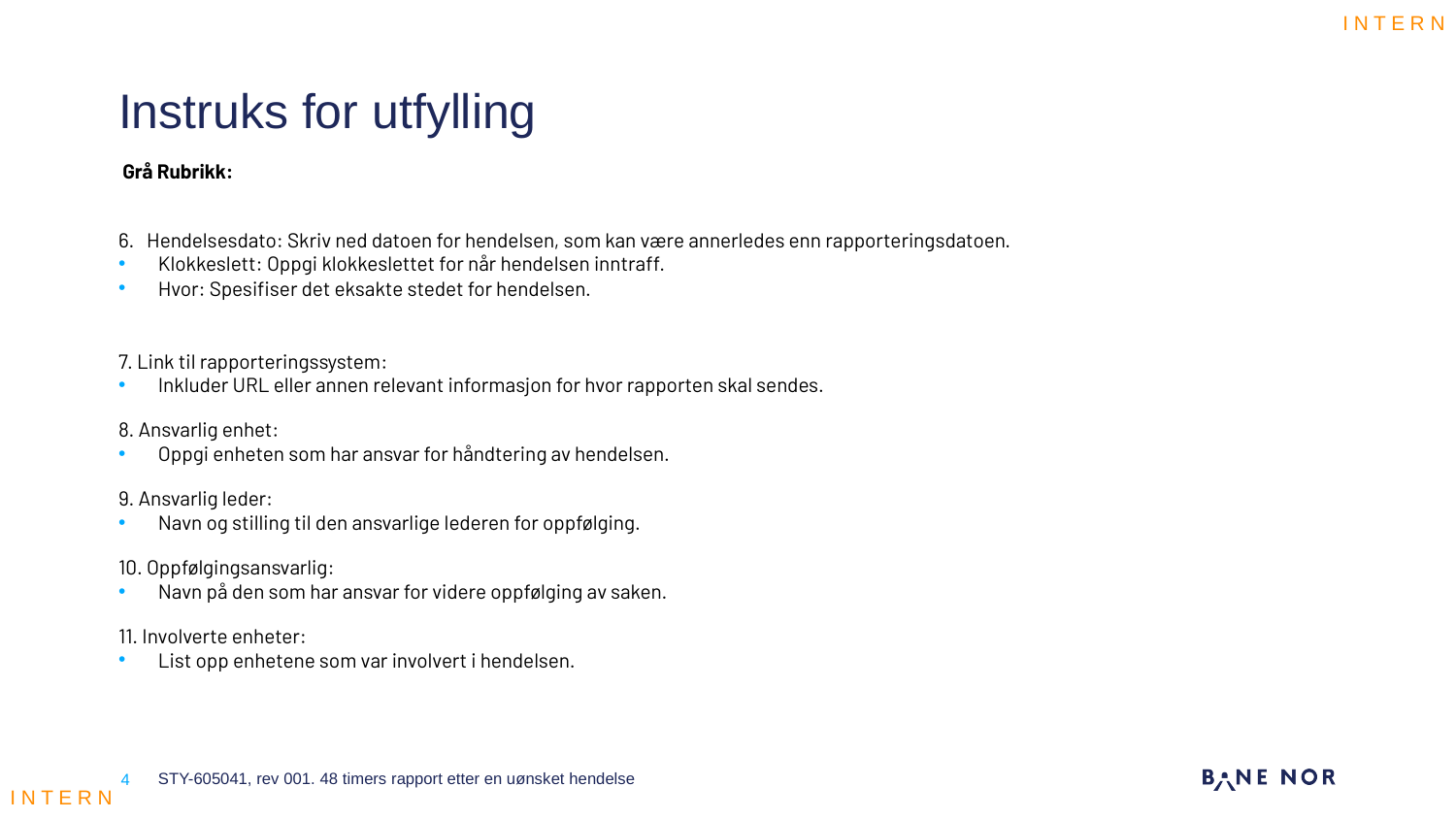

# Instruks for utfylling
 Grå Rubrikk:

6.   Hendelsesdato: Skriv ned datoen for hendelsen, som kan være annerledes enn rapporteringsdatoen.
   Klokkeslett: Oppgi klokkeslettet for når hendelsen inntraff.
   Hvor: Spesifiser det eksakte stedet for hendelsen.

7. Link til rapporteringssystem:
   Inkluder URL eller annen relevant informasjon for hvor rapporten skal sendes.
8. Ansvarlig enhet:
   Oppgi enheten som har ansvar for håndtering av hendelsen.
9. Ansvarlig leder:
   Navn og stilling til den ansvarlige lederen for oppfølging.
10. Oppfølgingsansvarlig:
   Navn på den som har ansvar for videre oppfølging av saken.
11. Involverte enheter:
   List opp enhetene som var involvert i hendelsen.

STY-605041, rev 001. 48 timers rapport etter en uønsket hendelse
4